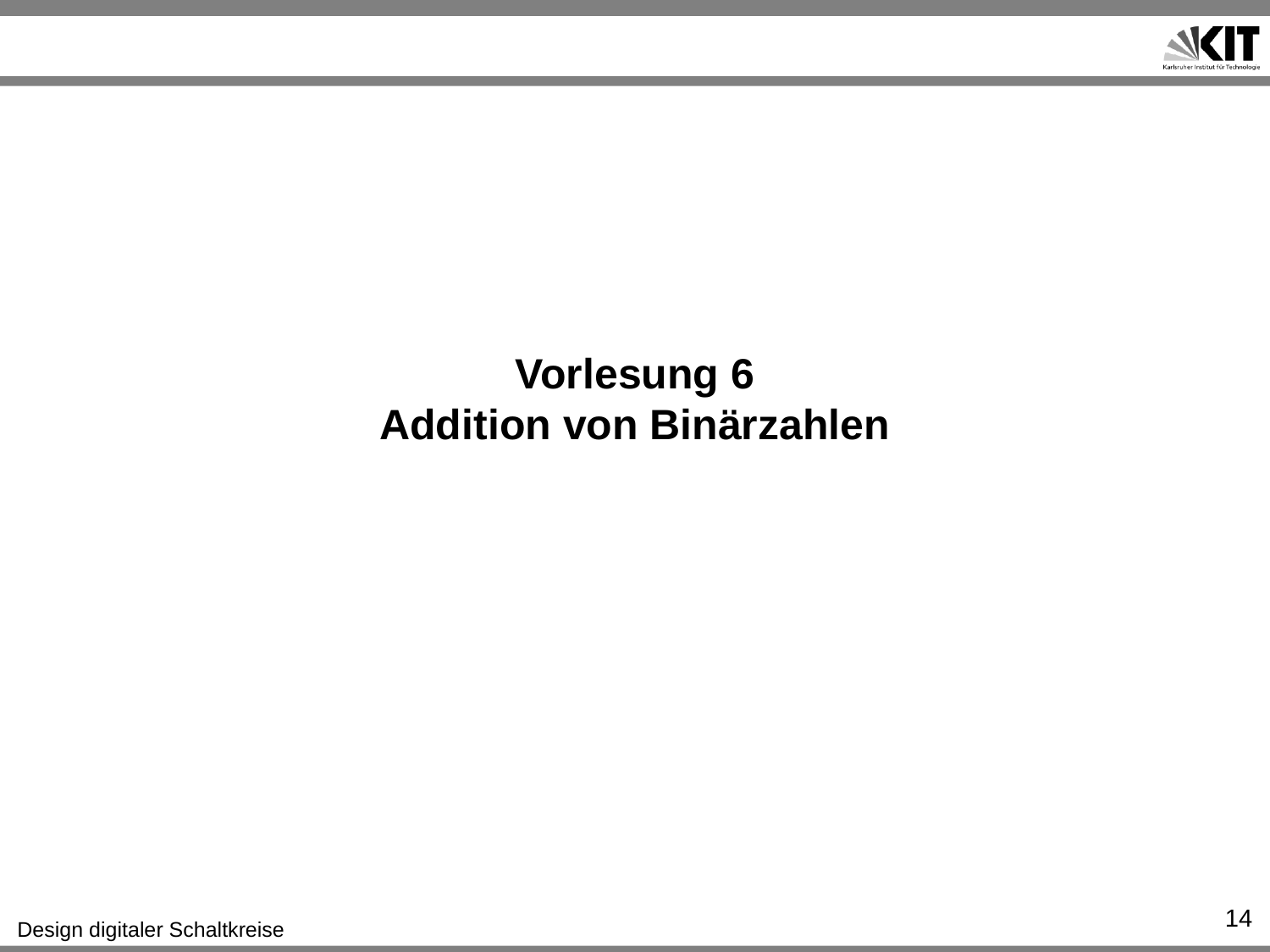

# Vorlesung 6 Addition von Binärzahlen
14